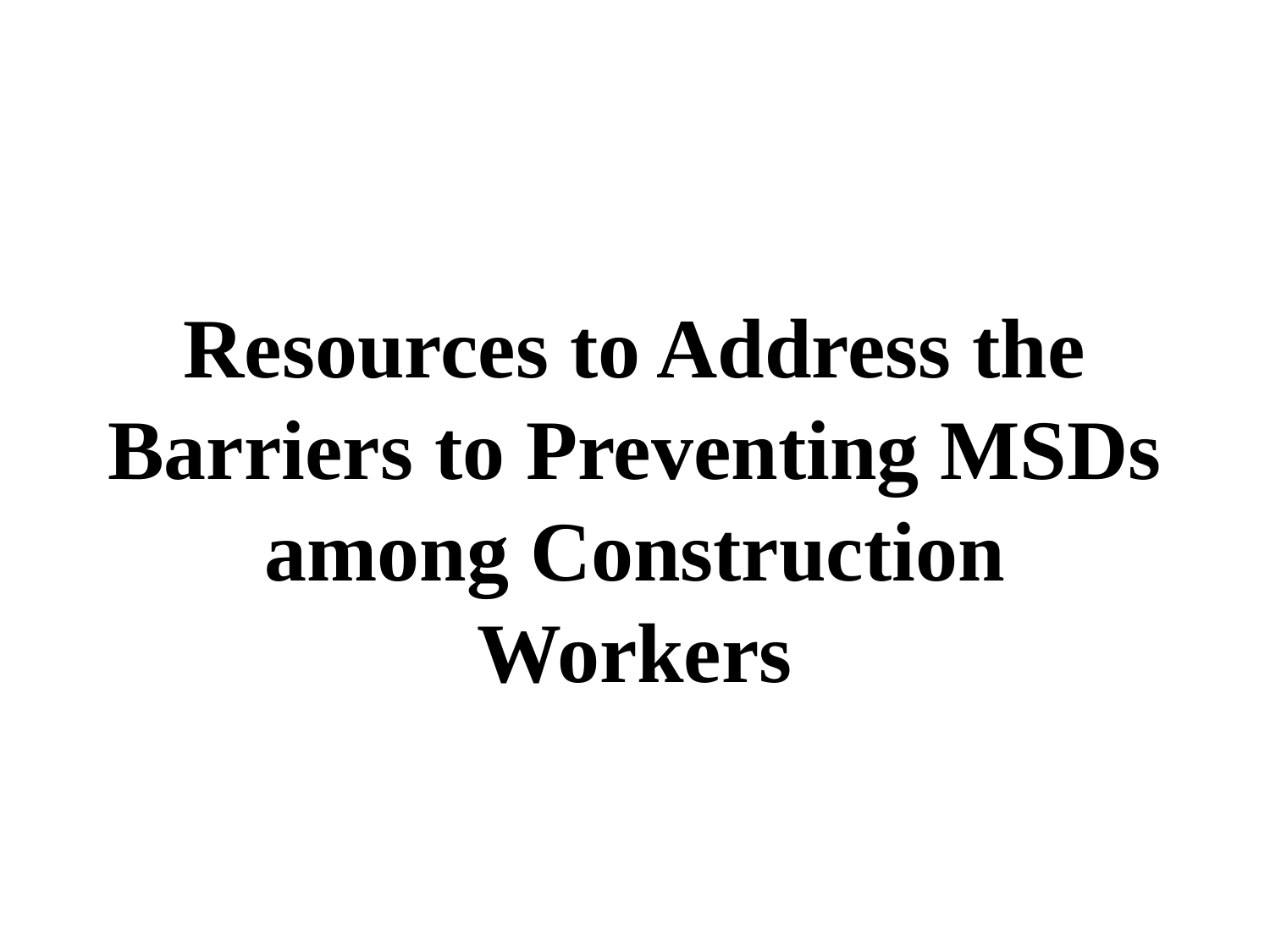

# Resources to Address the Barriers to Preventing MSDs among Construction Workers